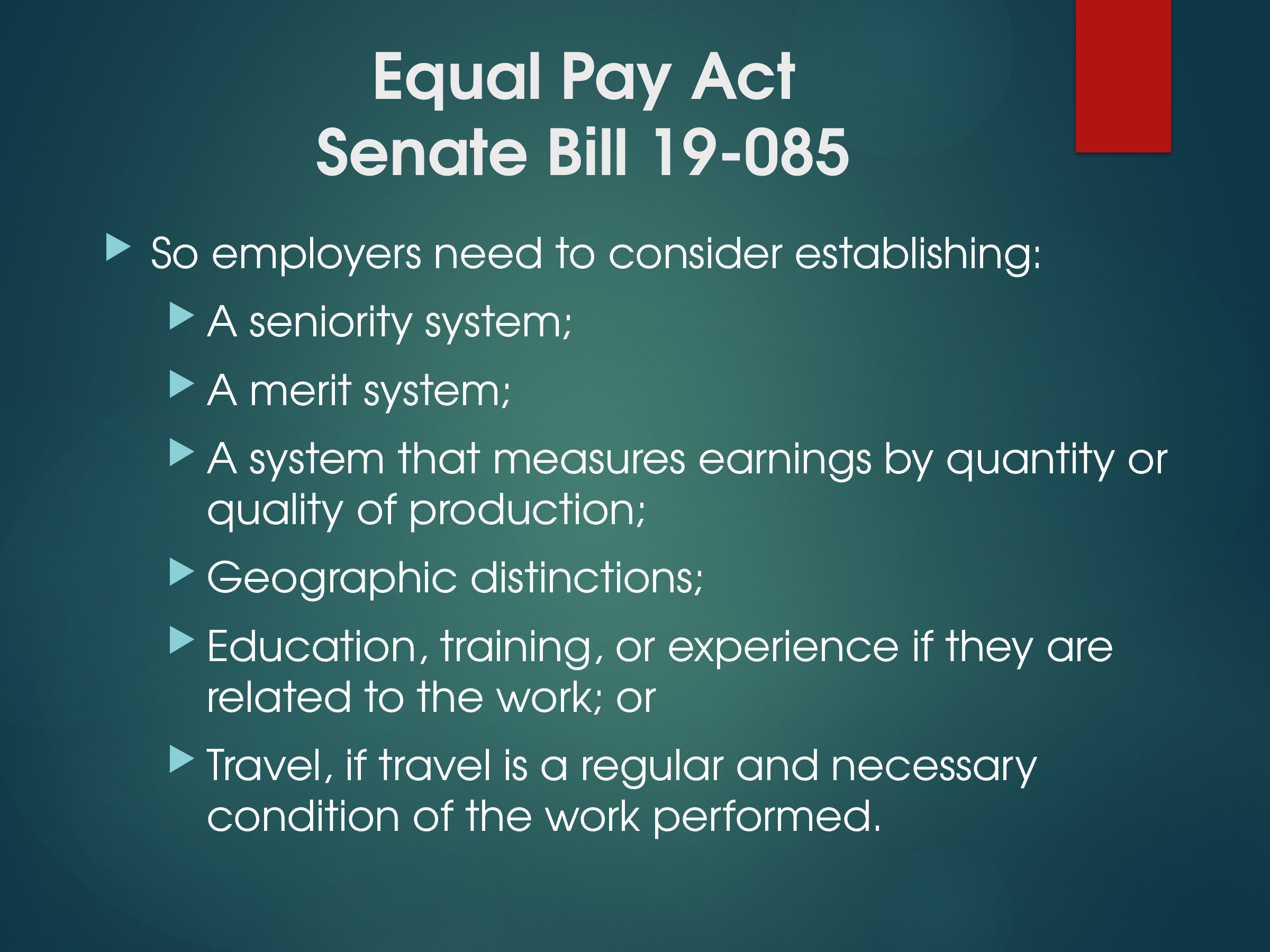

# Equal Pay Act Senate Bill 19-085
So employers need to consider establishing:
A seniority system;
A merit system;
A system that measures earnings by quantity or quality of production;
Geographic distinctions;
Education, training, or experience if they are related to the work; or
Travel, if travel is a regular and necessary condition of the work performed.